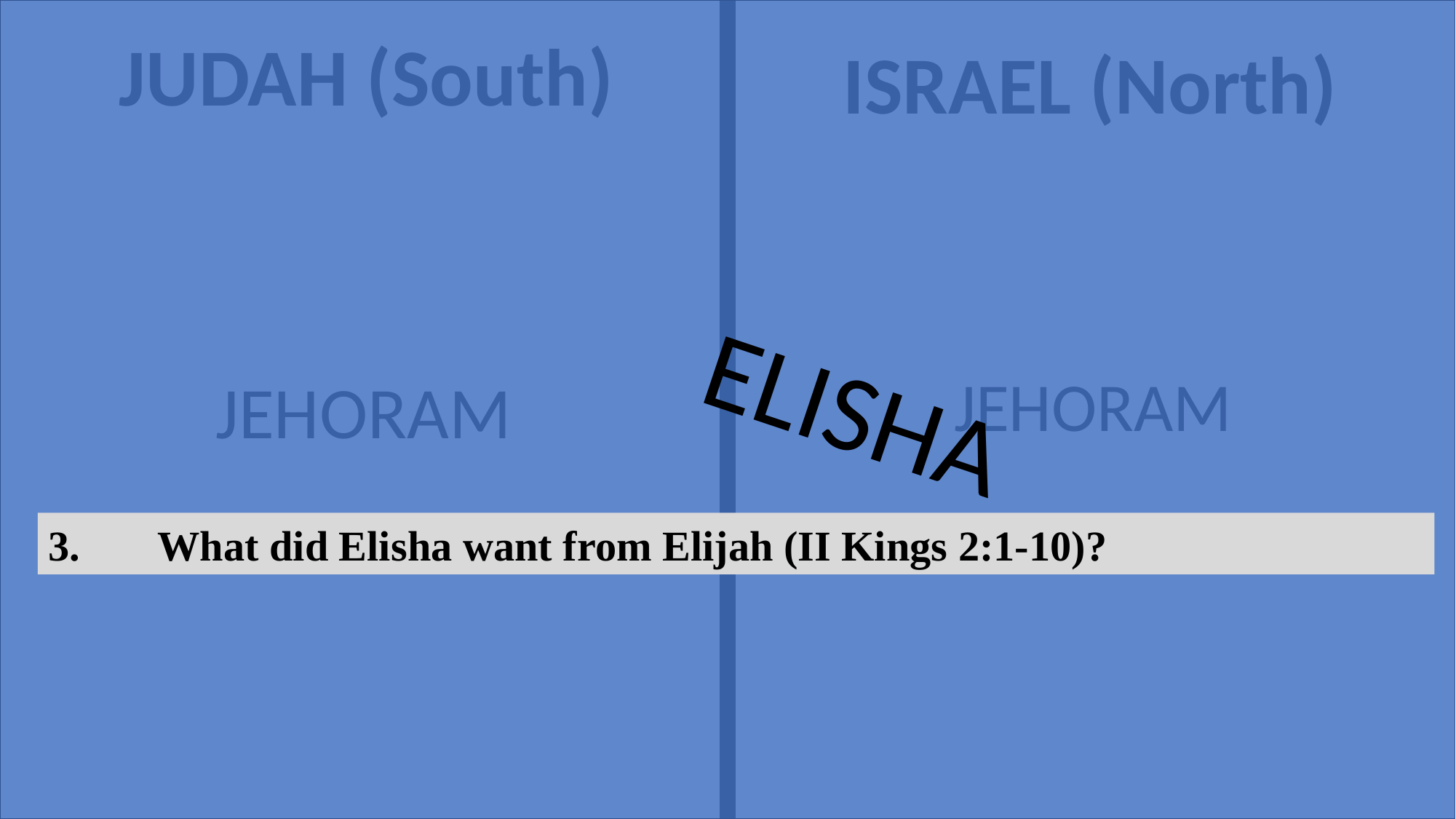

JUDAH (South)
ISRAEL (North)
ELISHA
JEHORAM
JEHORAM
3.	What did Elisha want from Elijah (II Kings 2:1-10)?